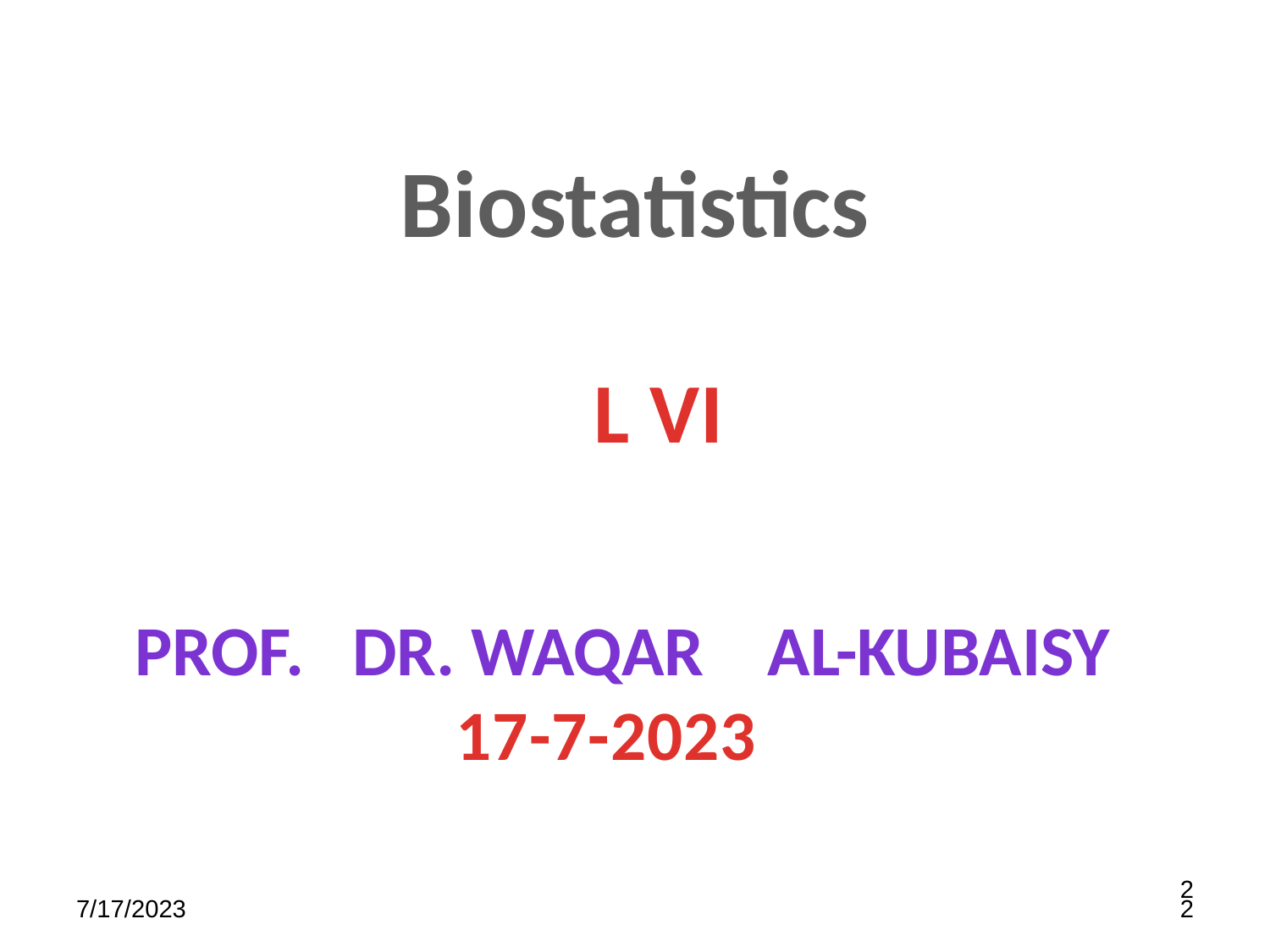

Biostatistics
L VI
Prof.   Dr. WAQAR    AL-KUBAISY
17-7-2023
2
7/17/2023
2